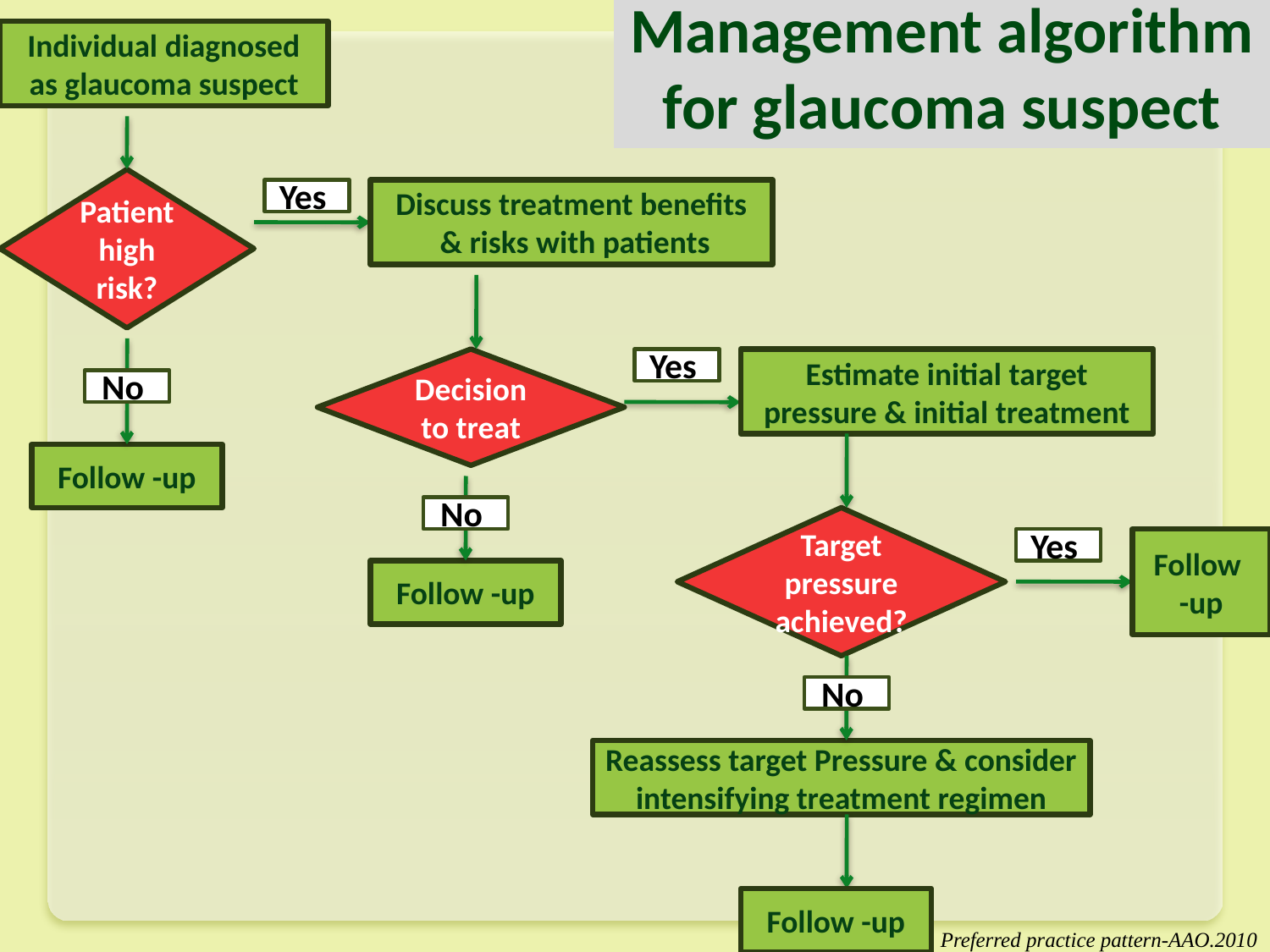

# Management algorithm for glaucoma suspect
Individual diagnosed as glaucoma suspect
Patient high risk?
Yes
Discuss treatment benefits
 & risks with patients
Decision to treat
Yes
Estimate initial target pressure & initial treatment
No
Follow -up
No
Target pressure achieved?
Yes
Follow
-up
Follow -up
No
Reassess target Pressure & consider intensifying treatment regimen
Follow -up
           Preferred practice pattern-AAO.2010